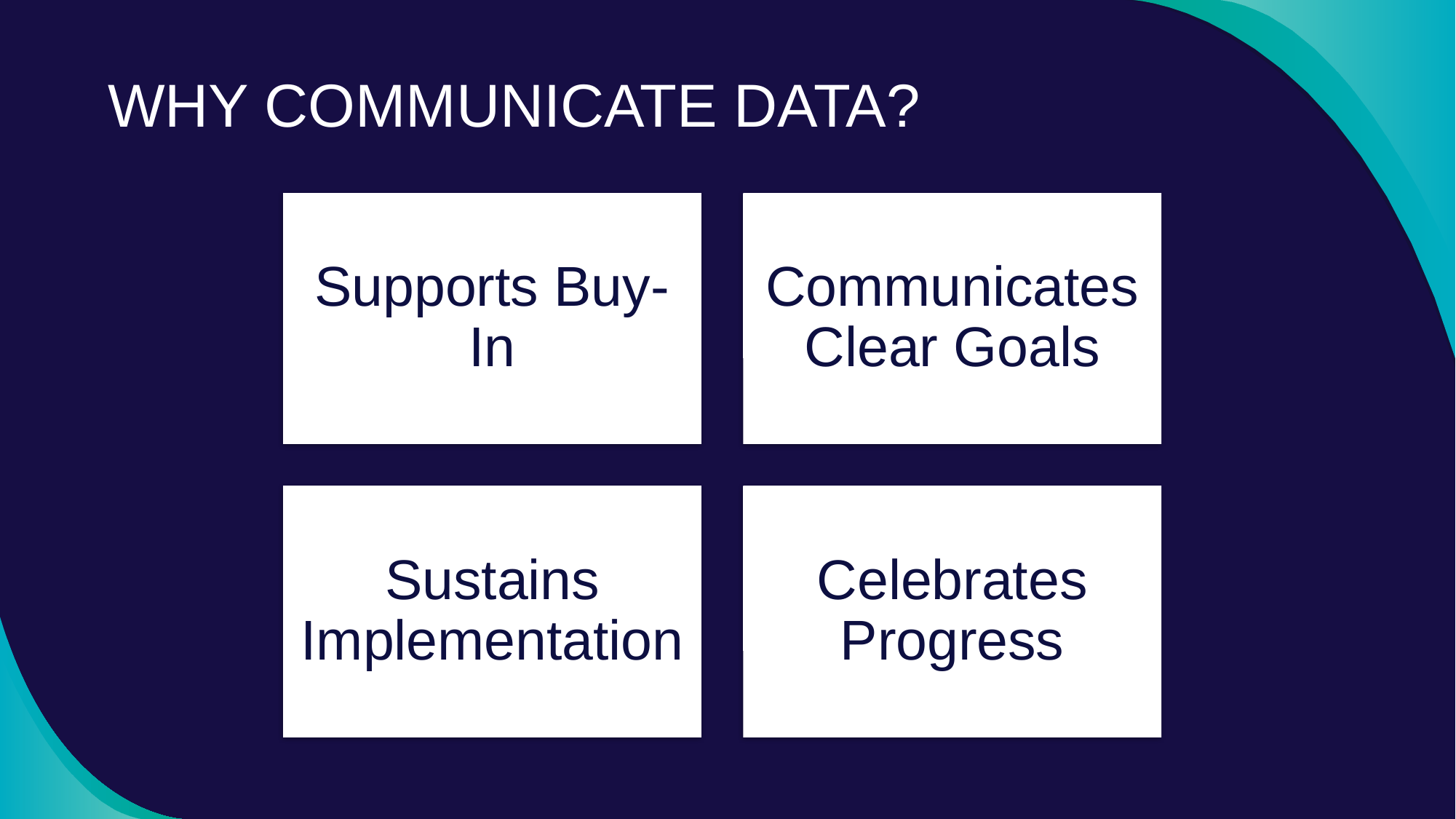

# WHY COMMUNICATE DATA?
Supports Buy-In
Communicates Clear Goals
Sustains Implementation
Celebrates Progress